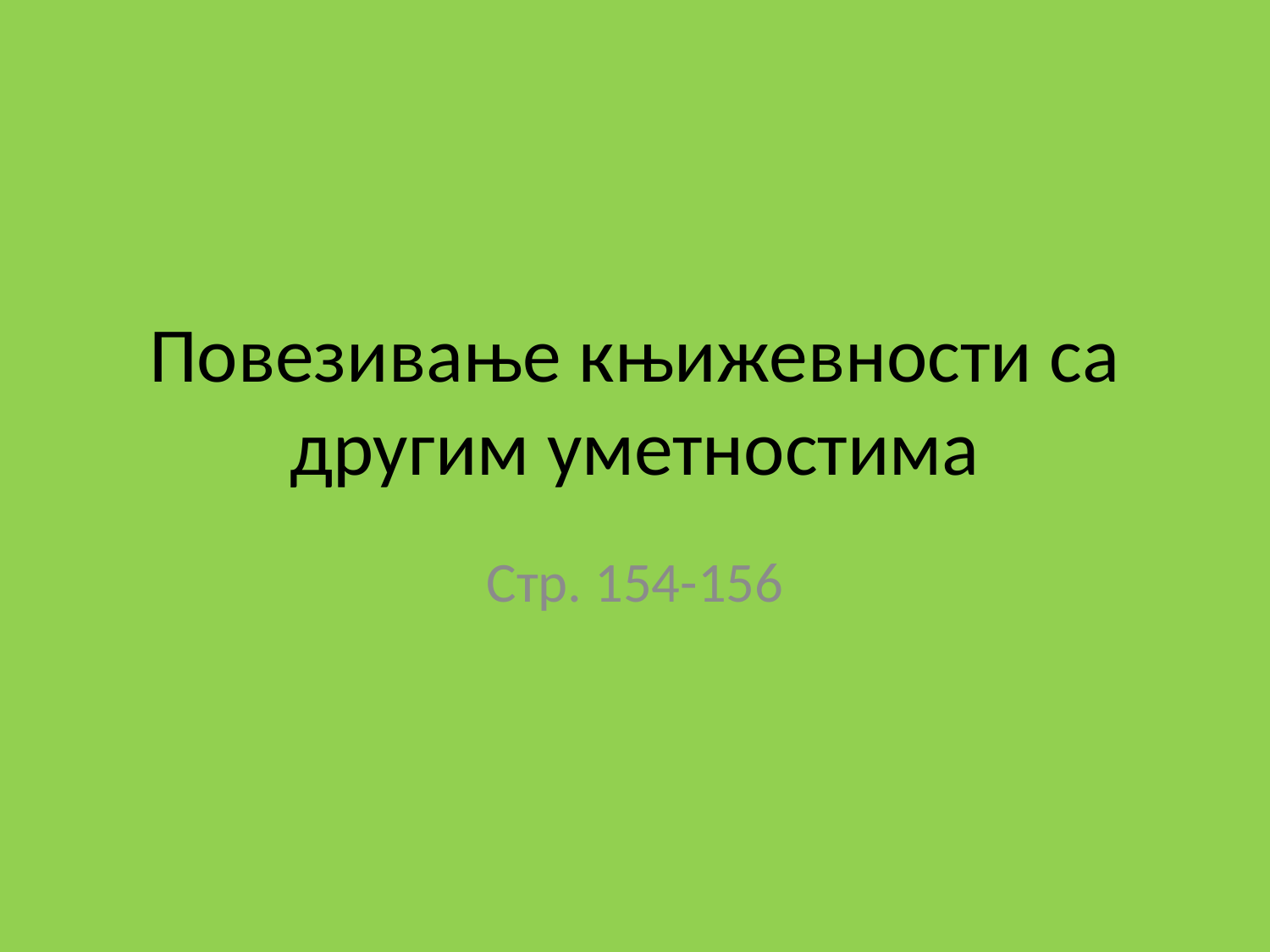

# Повезивање књижевности са другим уметностима
Стр. 154-156